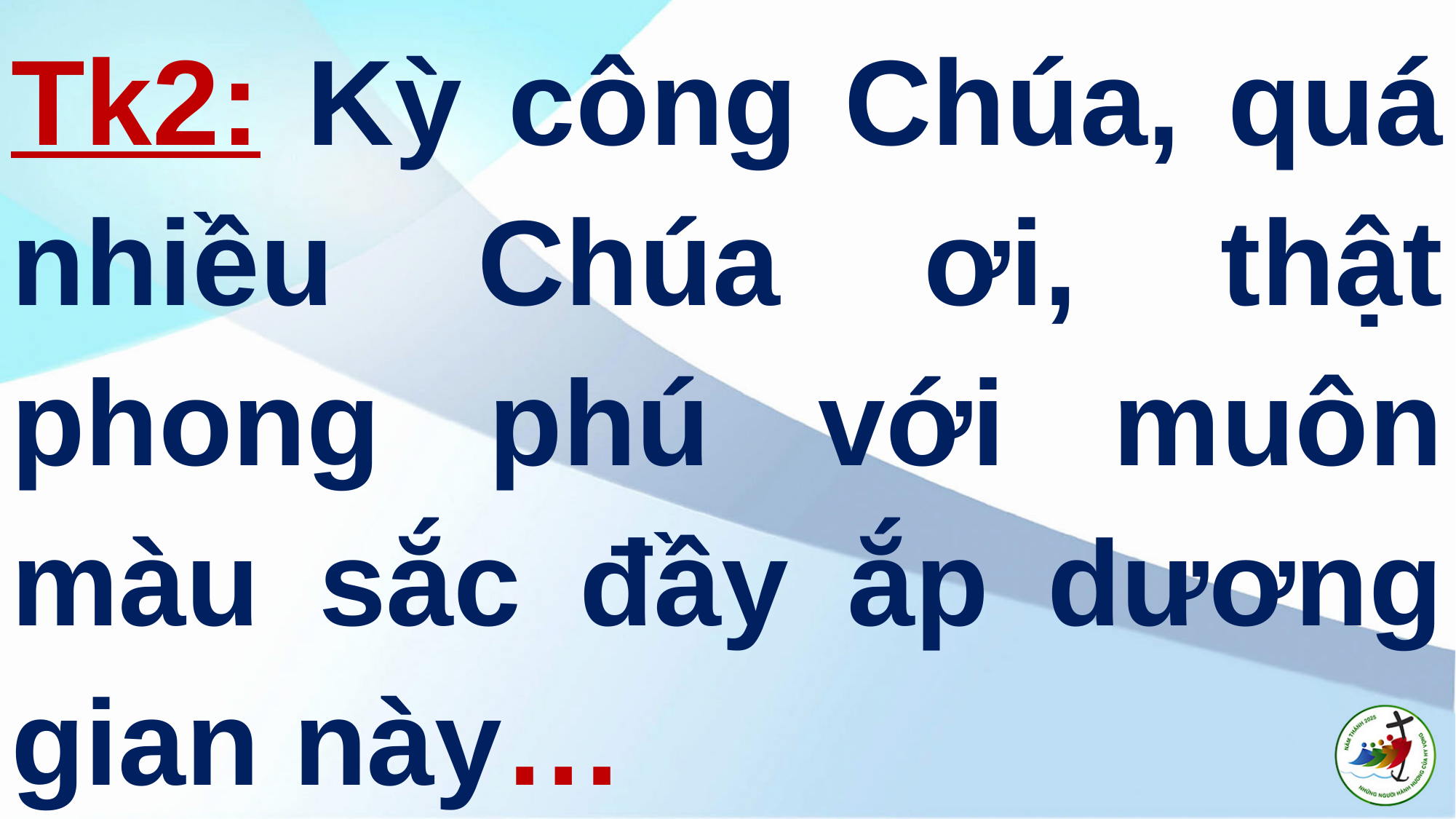

# Tk2: Kỳ công Chúa, quá nhiều Chúa ơi, thật phong phú với muôn màu sắc đầy ắp dương gian này…